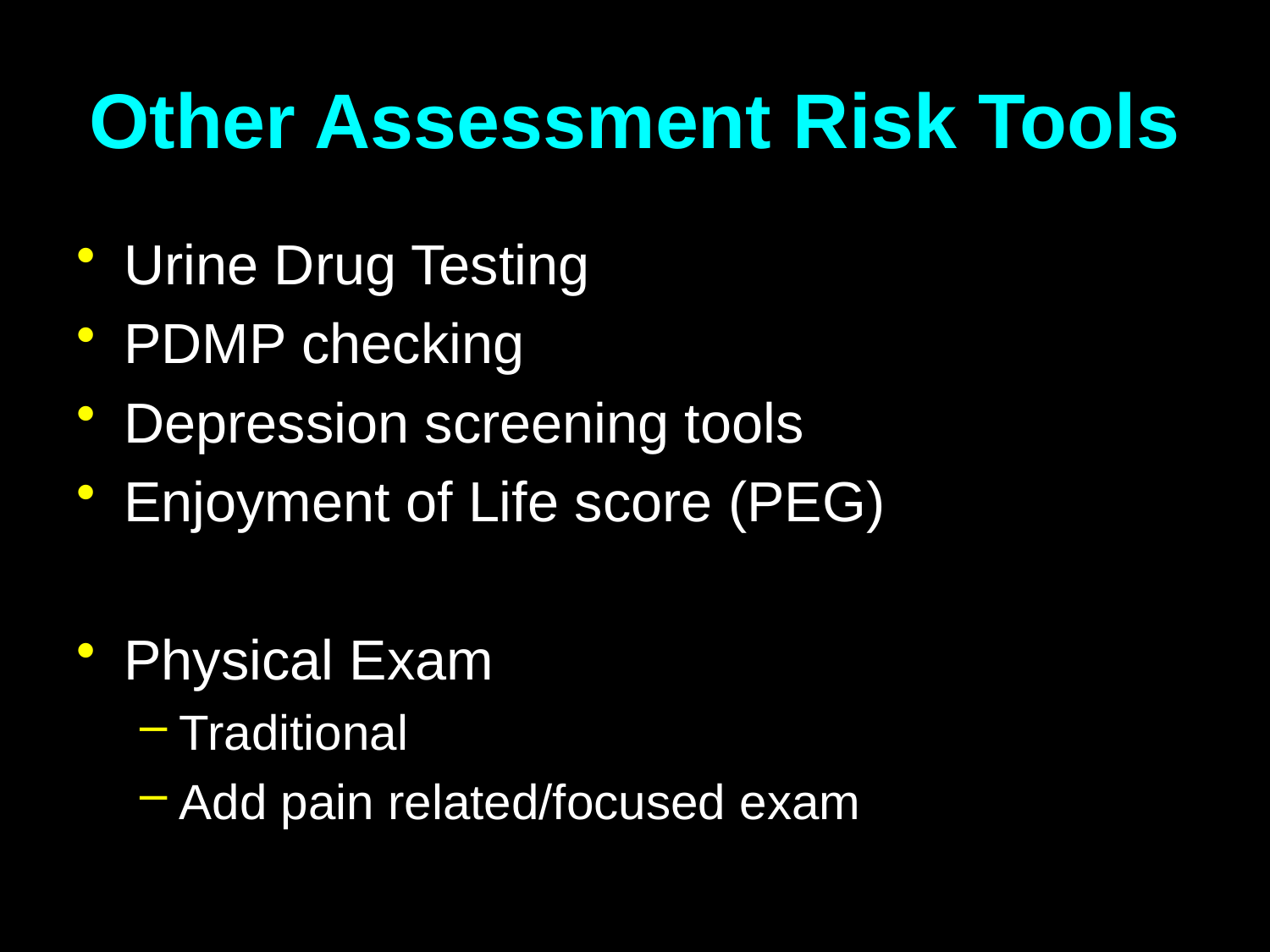

# Other Assessment Risk Tools
Urine Drug Testing
PDMP checking
Depression screening tools
Enjoyment of Life score (PEG)

Physical Exam
Traditional
Add pain related/focused exam